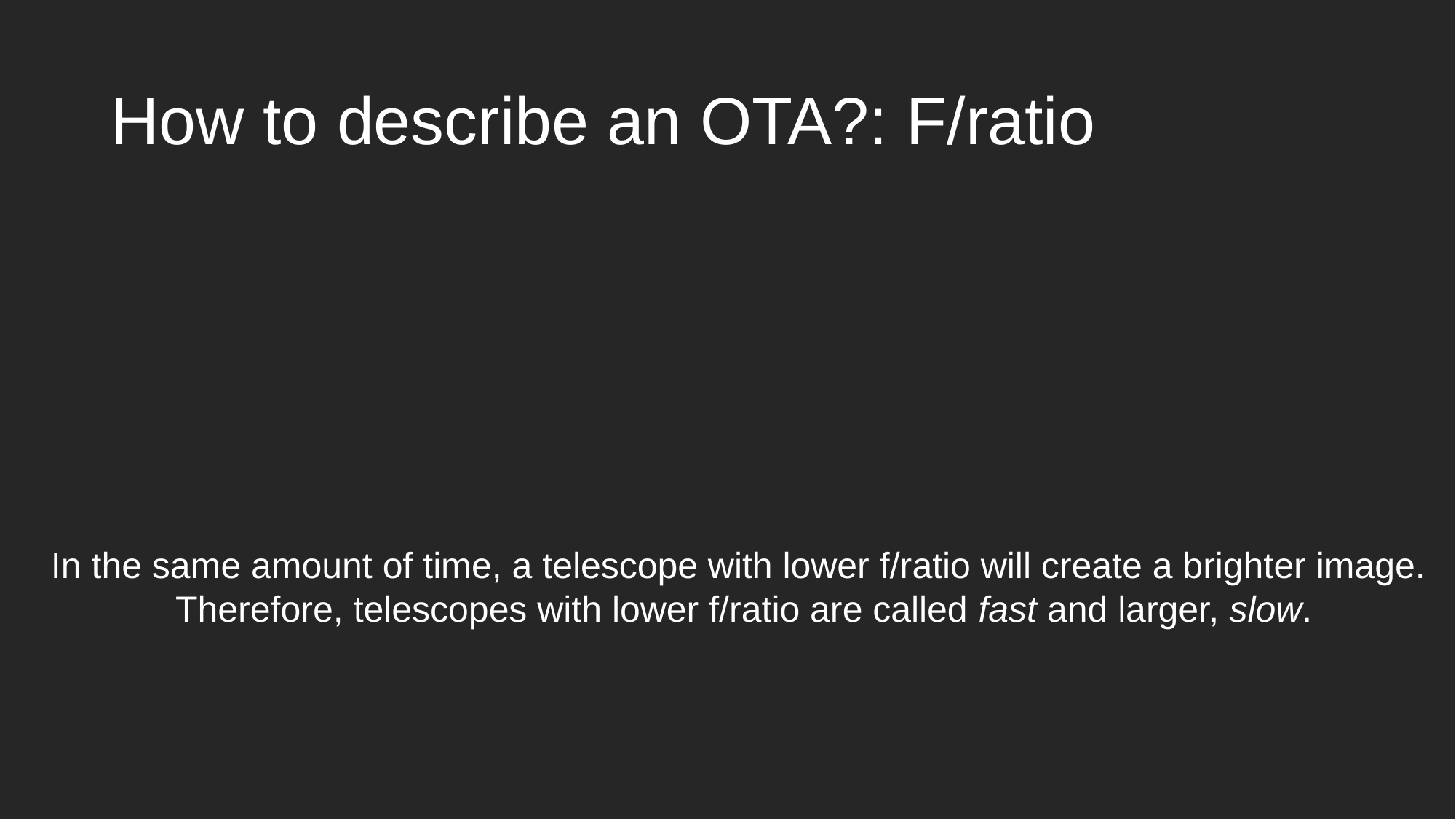

# How to describe an OTA?: F/ratio
In the same amount of time, a telescope with lower f/ratio will create a brighter image.
Therefore, telescopes with lower f/ratio are called fast and larger, slow.